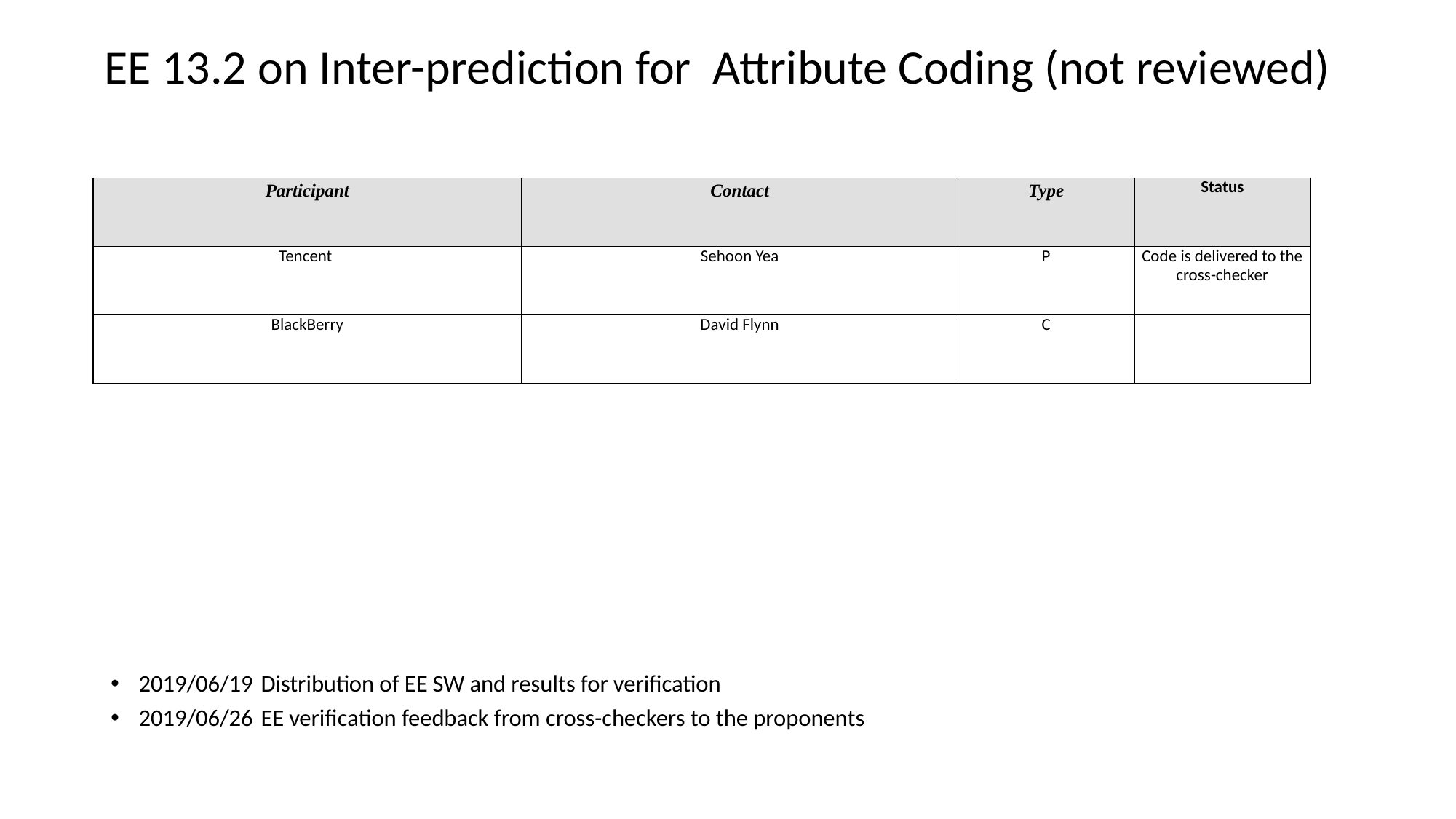

# EE 13.2 on Inter-prediction for  Attribute Coding (not reviewed)
| Participant | Contact | Type | Status |
| --- | --- | --- | --- |
| Tencent | Sehoon Yea | P | Code is delivered to the cross-checker |
| BlackBerry | David Flynn | C |  |
2019/06/19	Distribution of EE SW and results for verification
2019/06/26	EE verification feedback from cross-checkers to the proponents